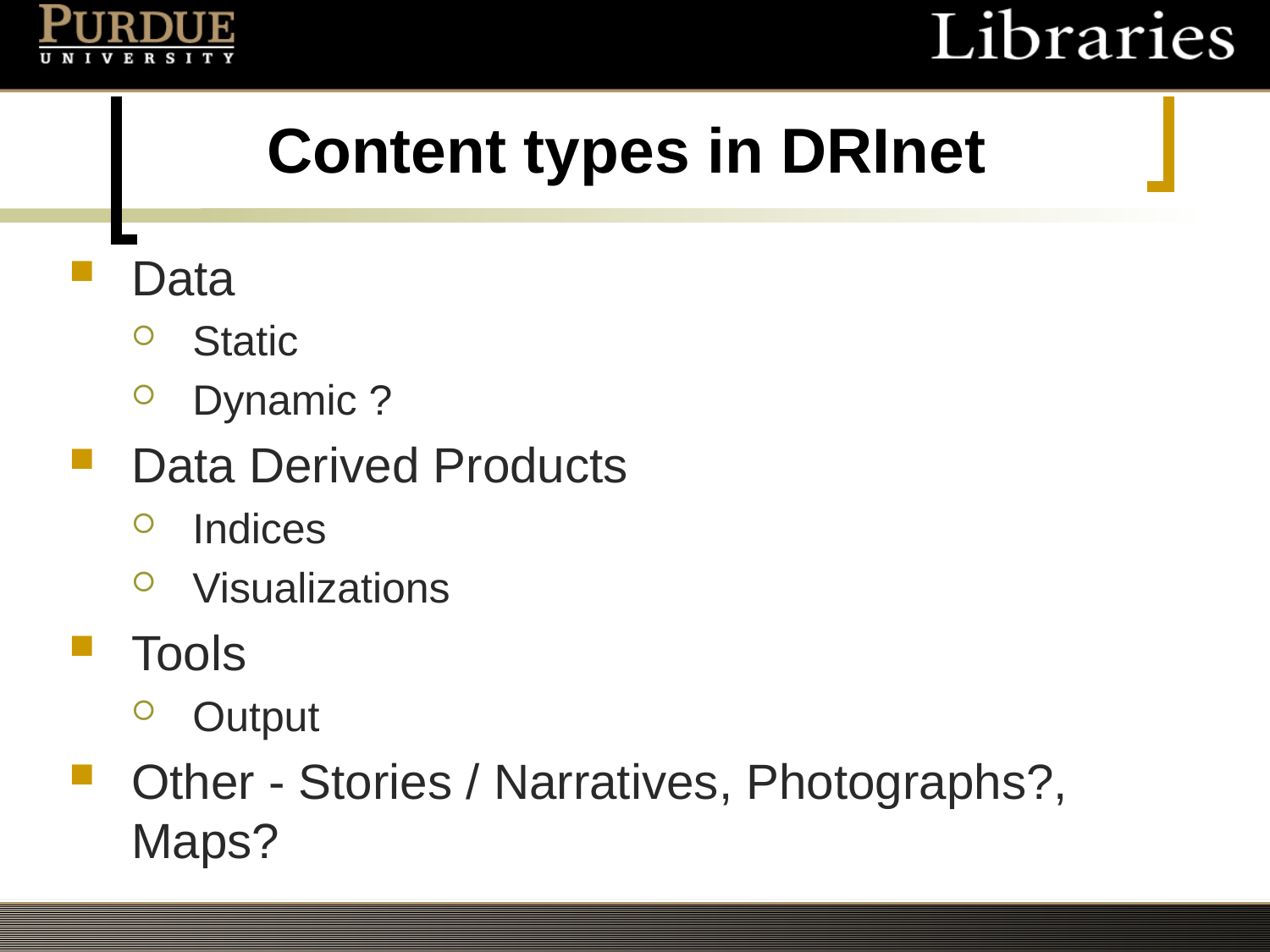

# Content types in DRInet
Data
Static
Dynamic ?
Data Derived Products
Indices
Visualizations
Tools
Output
Other - Stories / Narratives, Photographs?, Maps?